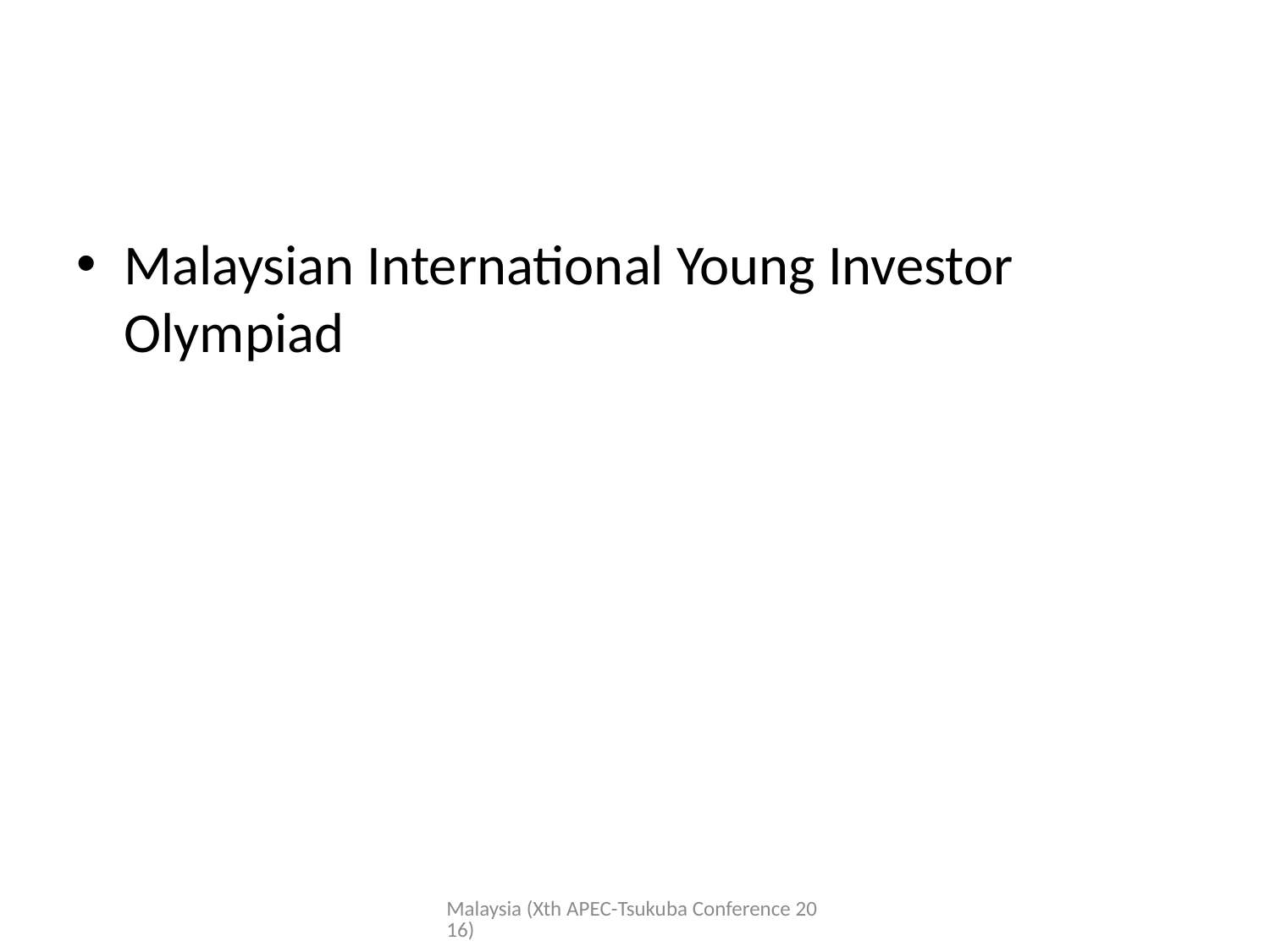

#
Malaysian International Young Investor Olympiad
Malaysia (Xth APEC-Tsukuba Conference 2016)